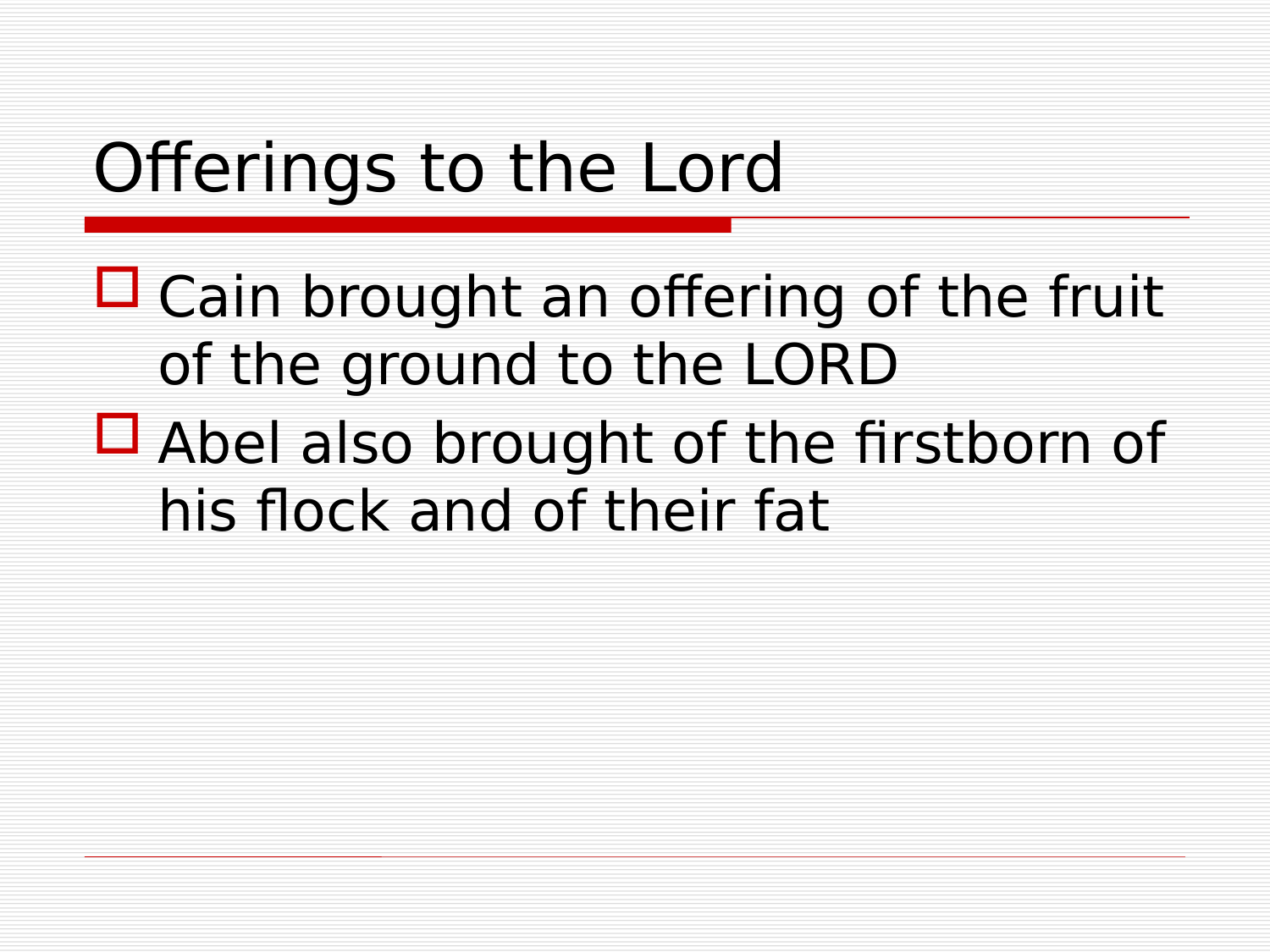

# Offerings to the Lord
Cain brought an offering of the fruit of the ground to the LORD
Abel also brought of the firstborn of his flock and of their fat